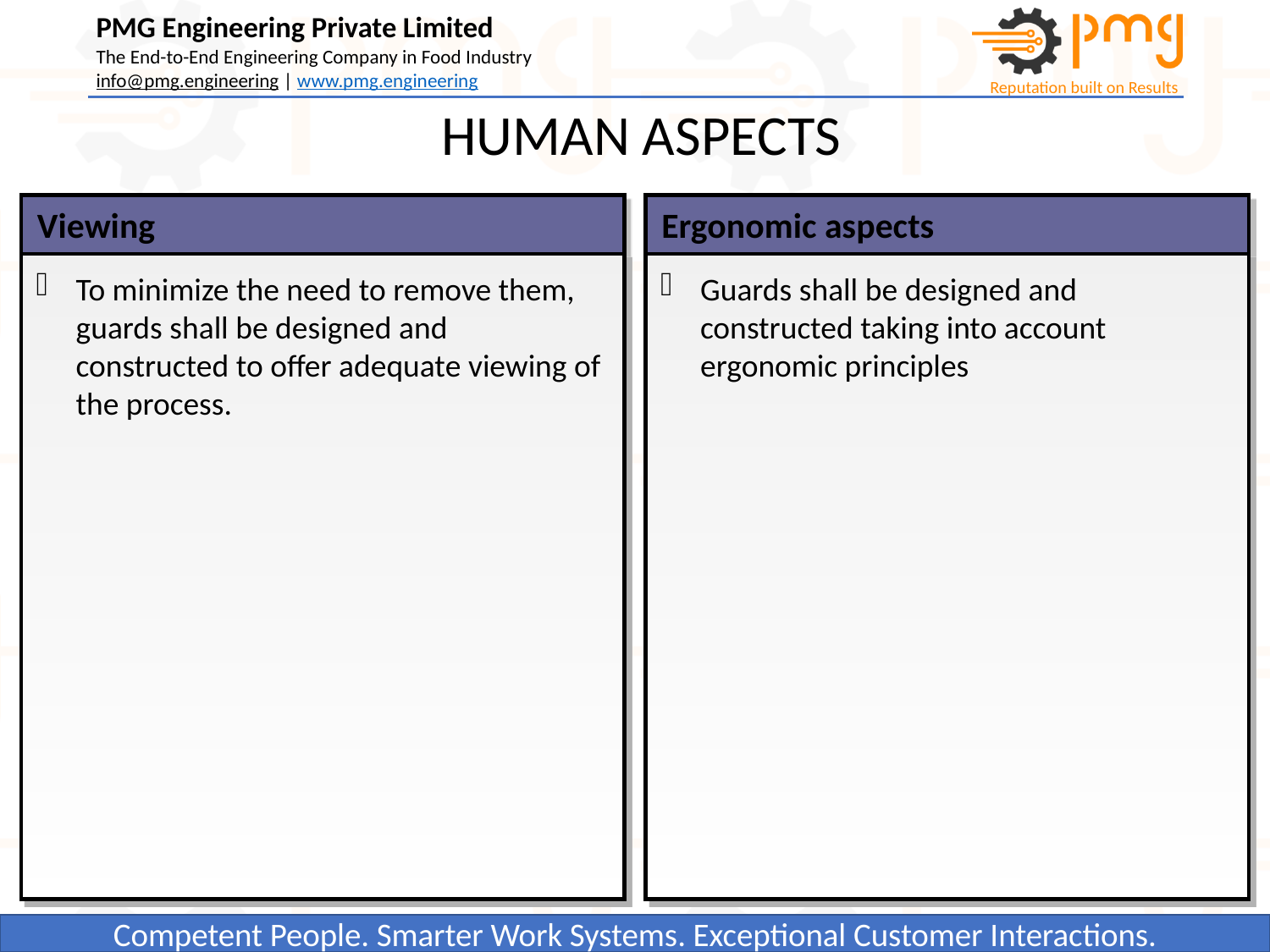

HUMAN ASPECTS
  Viewing
  Ergonomic aspects
To minimize the need to remove them, guards shall be designed and constructed to offer adequate viewing of the process.

Guards shall be designed and constructed taking into account ergonomic principles